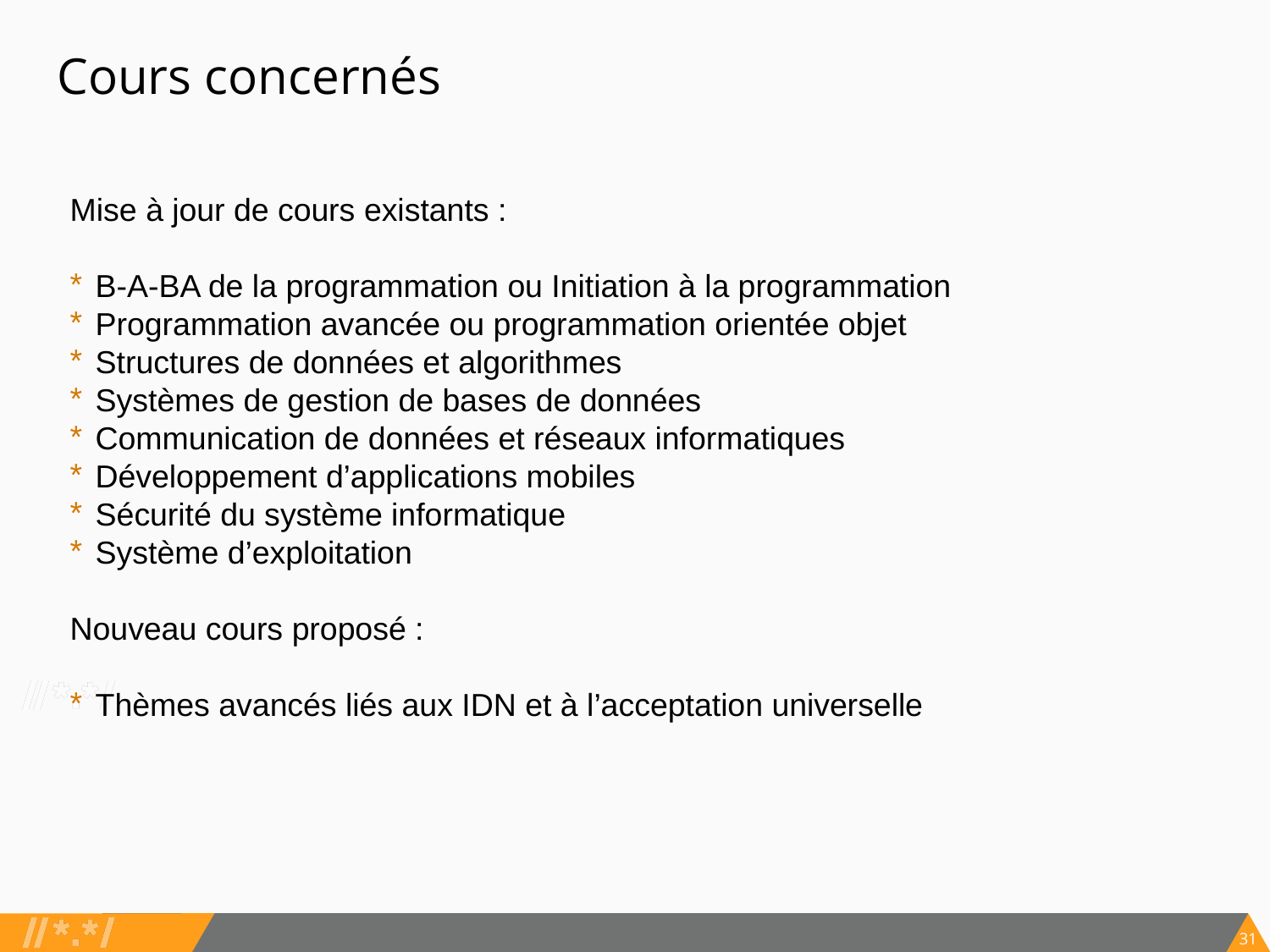

# Cours concernés
Mise à jour de cours existants :

B-A-BA de la programmation ou Initiation à la programmation
Programmation avancée ou programmation orientée objet
Structures de données et algorithmes
Systèmes de gestion de bases de données
Communication de données et réseaux informatiques
Développement d’applications mobiles
Sécurité du système informatique
Système d’exploitation

Nouveau cours proposé :

Thèmes avancés liés aux IDN et à l’acceptation universelle